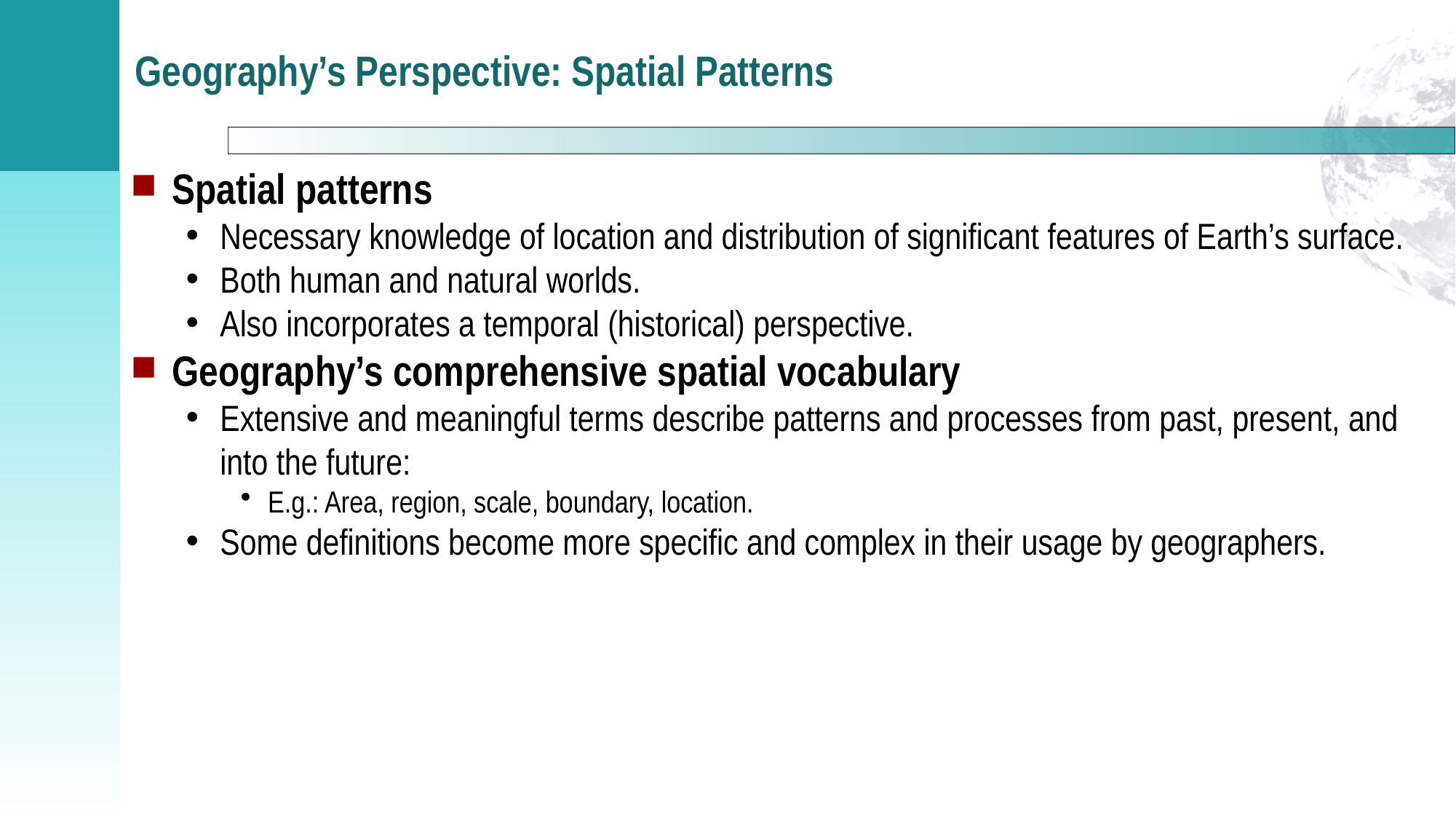

# Geography’s Perspective: Spatial Patterns
Spatial patterns
Necessary knowledge of location and distribution of significant features of Earth’s surface.
Both human and natural worlds.
Also incorporates a temporal (historical) perspective.
Geography’s comprehensive spatial vocabulary
Extensive and meaningful terms describe patterns and processes from past, present, and into the future:
E.g.: Area, region, scale, boundary, location.
Some definitions become more specific and complex in their usage by geographers.